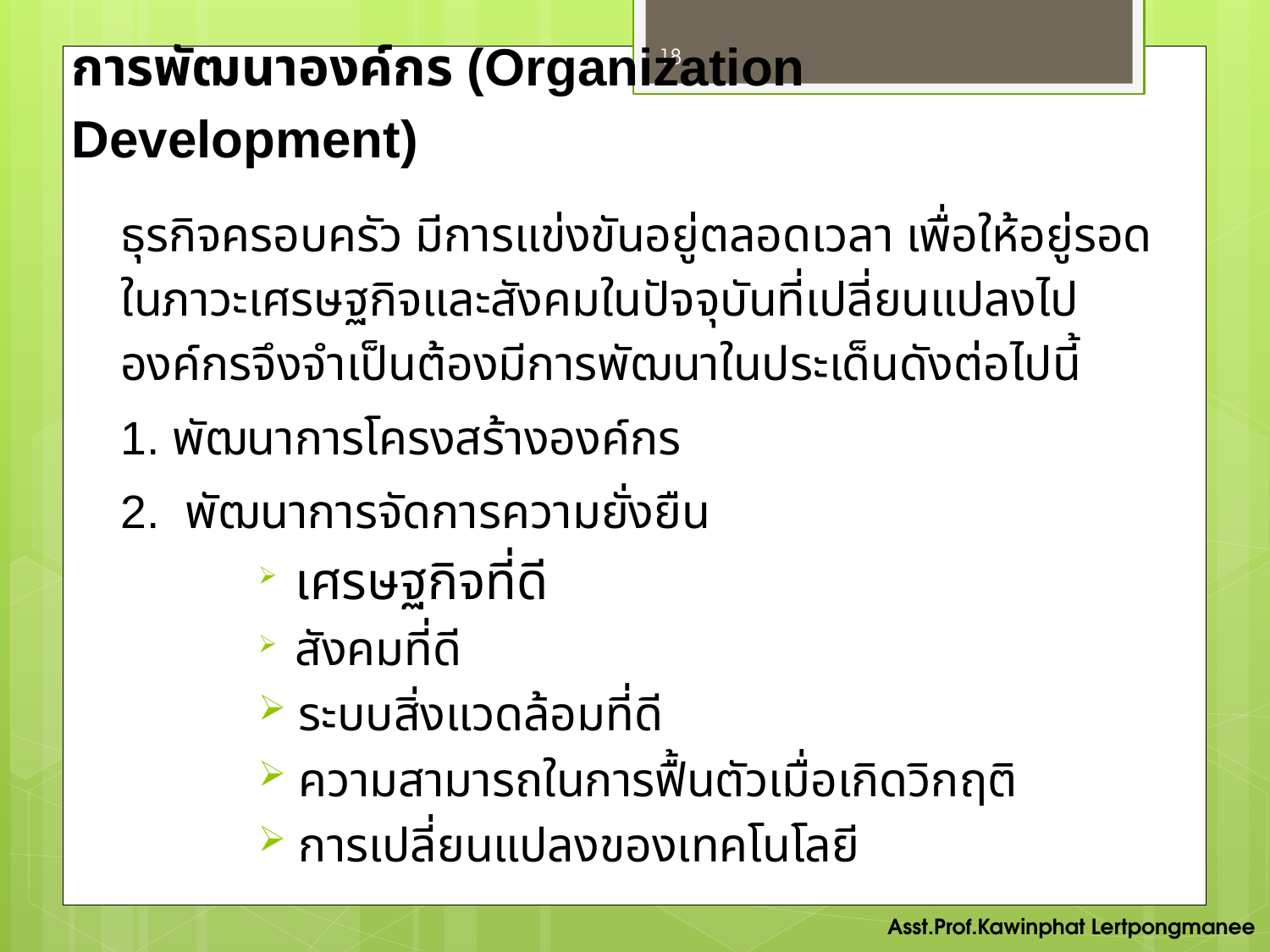

# การพัฒนาองค์กร (Organization Development)
18
	ธุรกิจครอบครัว มีการแข่งขันอยู่ตลอดเวลา เพื่อให้อยู่รอดในภาวะเศรษฐกิจและสังคมในปัจจุบันที่เปลี่ยนแปลงไป องค์กรจึงจำเป็นต้องมีการพัฒนาในประเด็นดังต่อไปนี้
	1. พัฒนาการโครงสร้างองค์กร
	2.  พัฒนาการจัดการความยั่งยืน
 เศรษฐกิจที่ดี
 สังคมที่ดี
 ระบบสิ่งแวดล้อมที่ดี
 ความสามารถในการฟื้นตัวเมื่อเกิดวิกฤติ
 การเปลี่ยนแปลงของเทคโนโลยี

Asst.Prof.Kawinphat Lertpongmanee